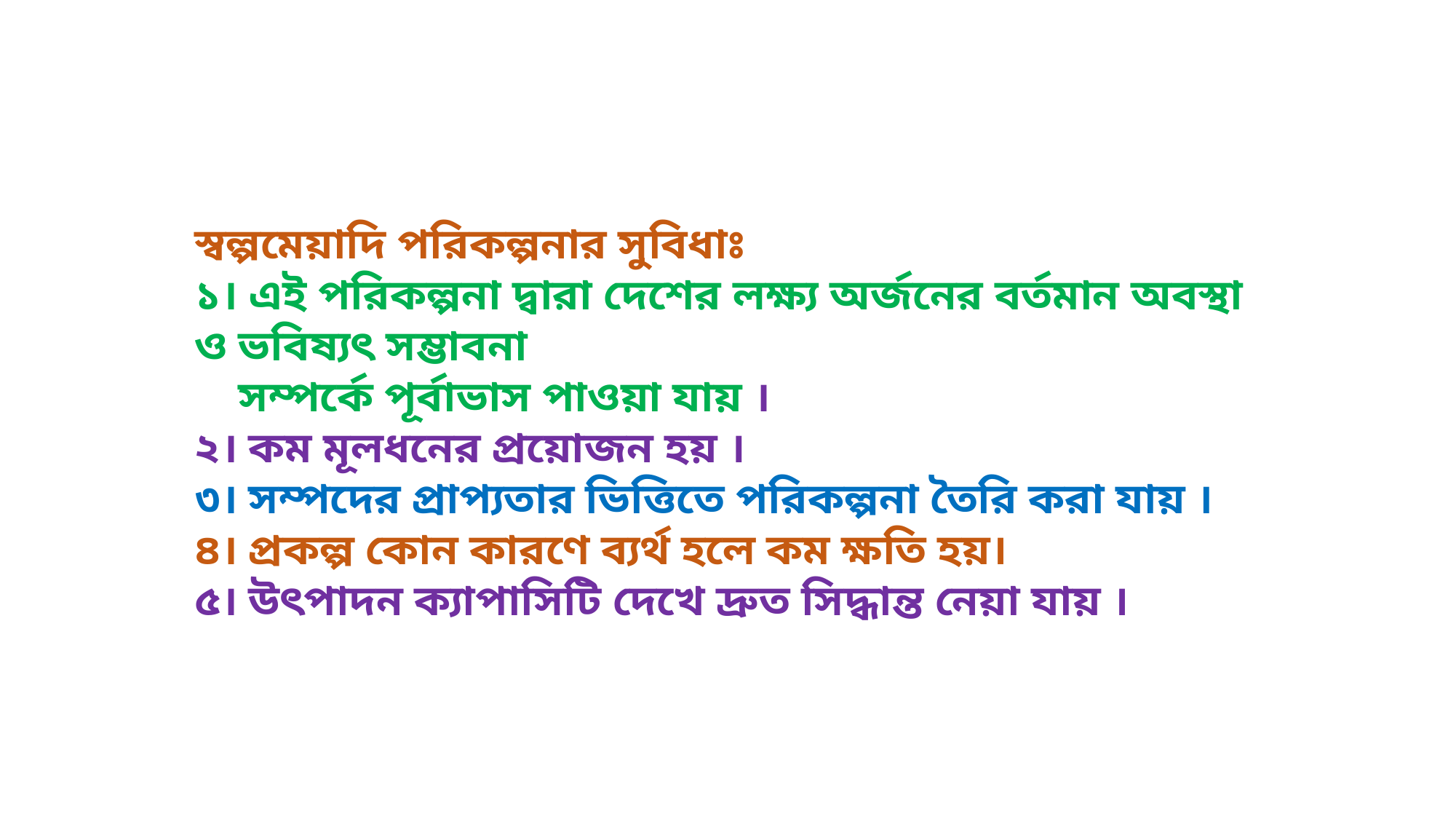

স্বল্পমেয়াদি পরিকল্পনার সুবিধাঃ
১। এই পরিকল্পনা দ্বারা দেশের লক্ষ্য অর্জনের বর্তমান অবস্থা ও ভবিষ্যৎ সম্ভাবনা
    সম্পর্কে পূর্বাভাস পাওয়া যায় ।
২। কম মূলধনের প্রয়োজন হয় ।
৩। সম্পদের প্রাপ্যতার ভিত্তিতে পরিকল্পনা তৈরি করা যায় ।
৪। প্রকল্প কোন কারণে ব্যর্থ হলে কম ক্ষতি হয়।
৫। উৎপাদন ক্যাপাসিটি দেখে দ্রুত সিদ্ধান্ত নেয়া যায় ।